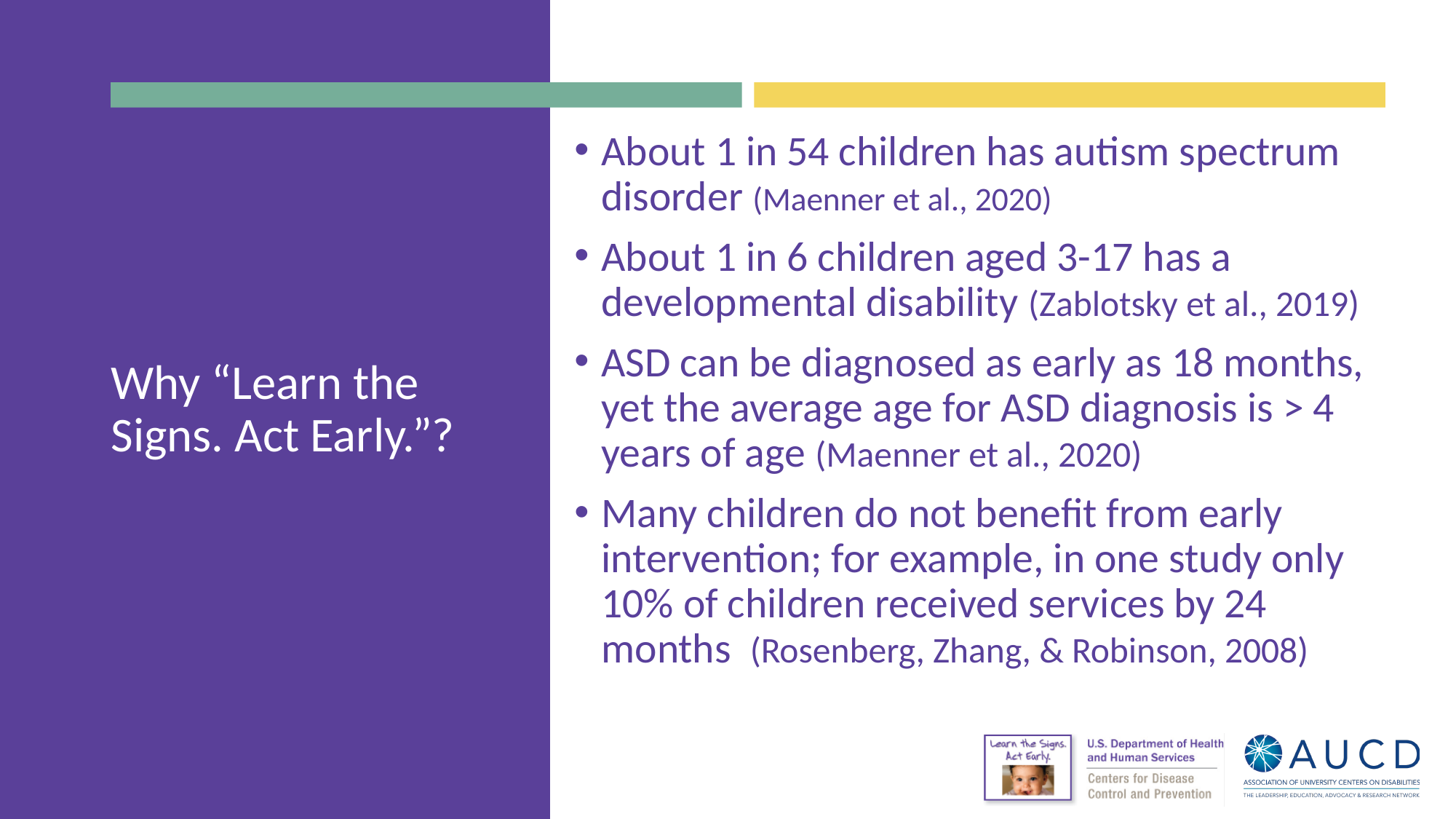

About 1 in 54 children has autism spectrum disorder (Maenner et al., 2020)
About 1 in 6 children aged 3-17 has a developmental disability (Zablotsky et al., 2019)
ASD can be diagnosed as early as 18 months, yet the average age for ASD diagnosis is > 4 years of age (Maenner et al., 2020)
Many children do not benefit from early intervention; for example, in one study only 10% of children received services by 24 months  (Rosenberg, Zhang, & Robinson, 2008)
# Why “Learn the Signs. Act Early.”?